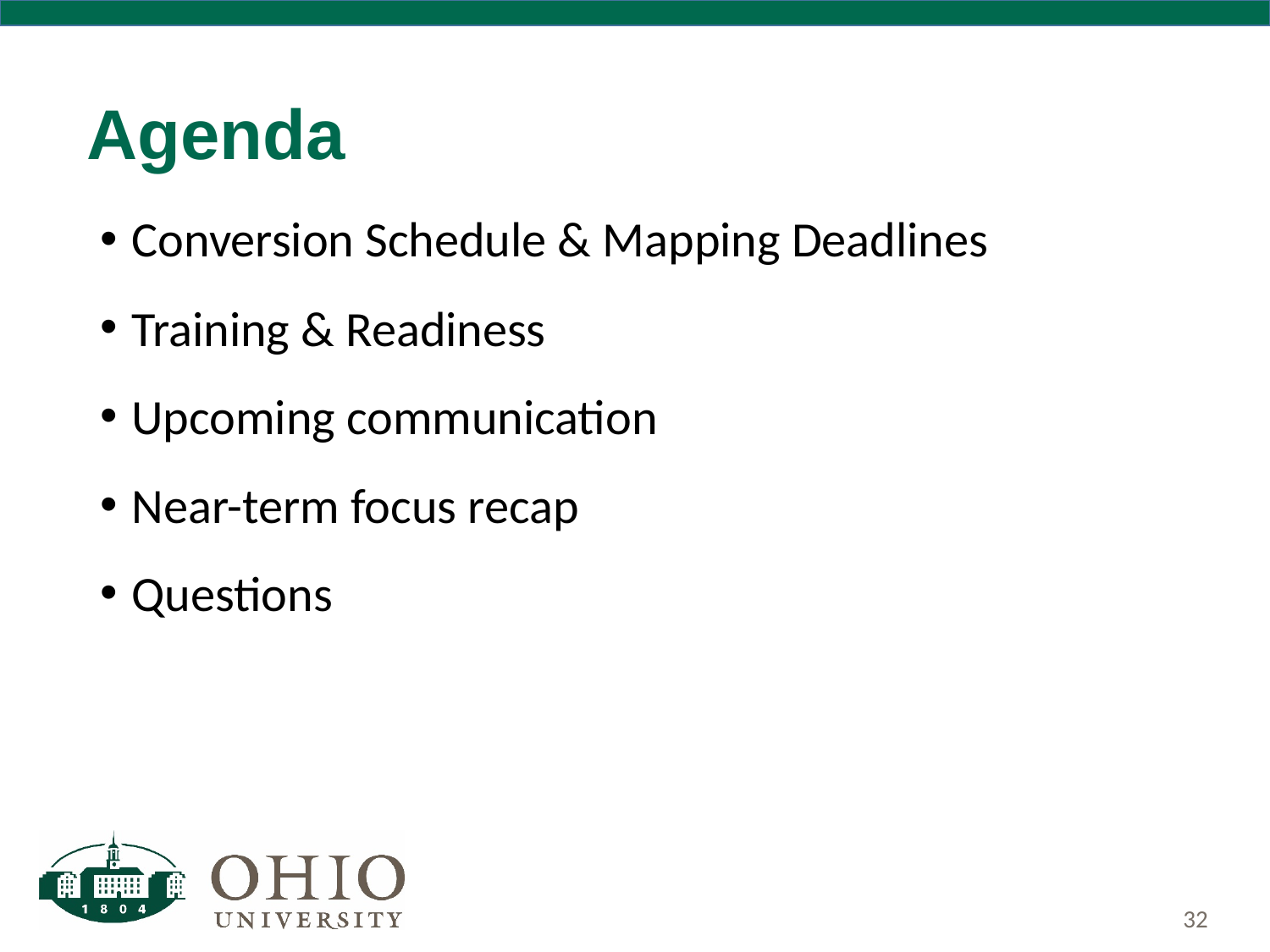

# Agenda
Conversion Schedule & Mapping Deadlines
Training & Readiness
Upcoming communication
Near-term focus recap
Questions